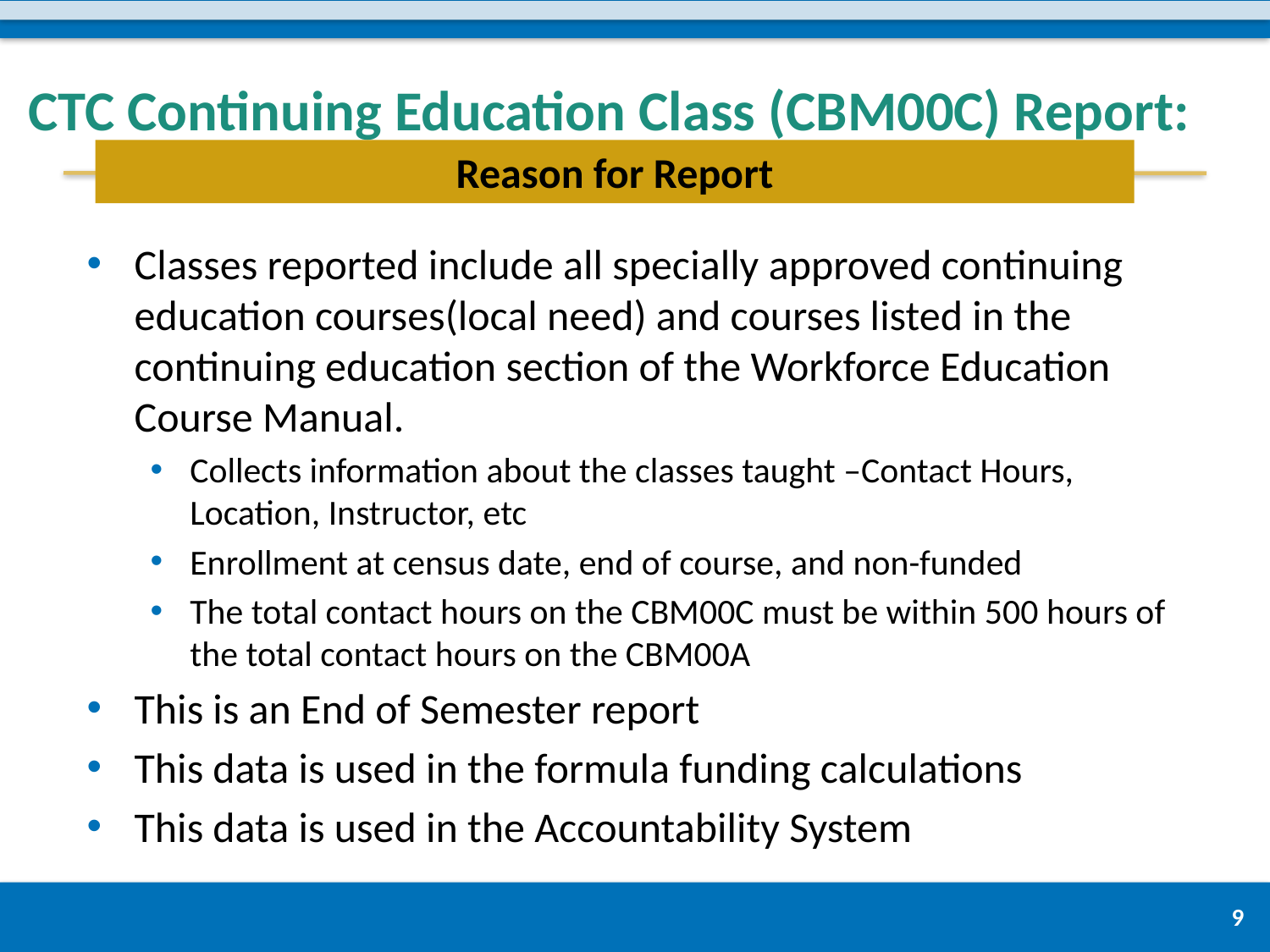

# CTC Continuing Education Class (CBM00C) Report:
Reason for Report

Classes reported include all specially approved continuing education courses(local need) and courses listed in the continuing education section of the Workforce Education Course Manual.
Collects information about the classes taught –Contact Hours, Location, Instructor, etc
Enrollment at census date, end of course, and non-funded
The total contact hours on the CBM00C must be within 500 hours of the total contact hours on the CBM00A
This is an End of Semester report
This data is used in the formula funding calculations
This data is used in the Accountability System

9